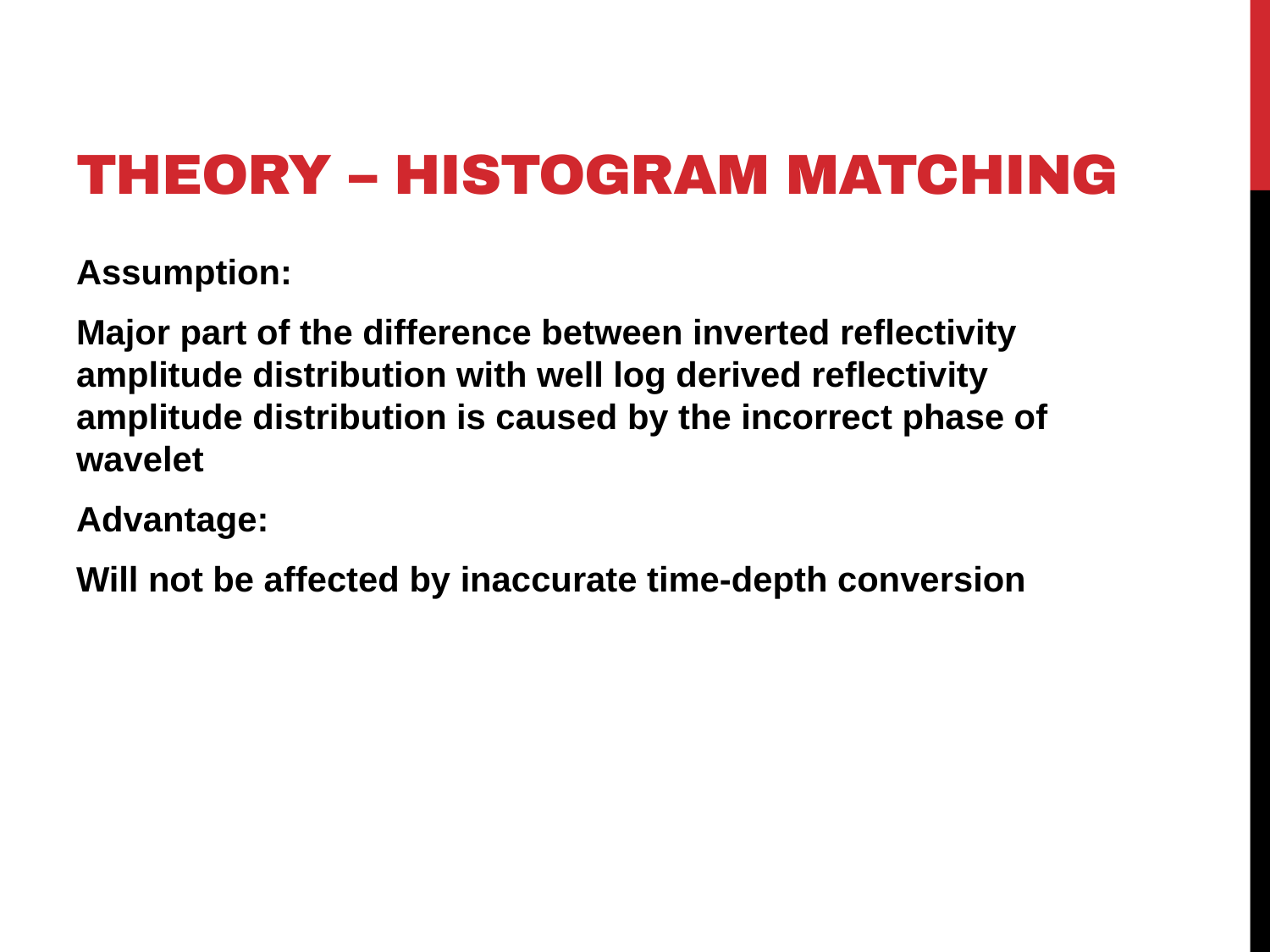

# Theory – Histogram matching
Assumption:
Major part of the difference between inverted reflectivity amplitude distribution with well log derived reflectivity amplitude distribution is caused by the incorrect phase of wavelet
Advantage:
Will not be affected by inaccurate time-depth conversion